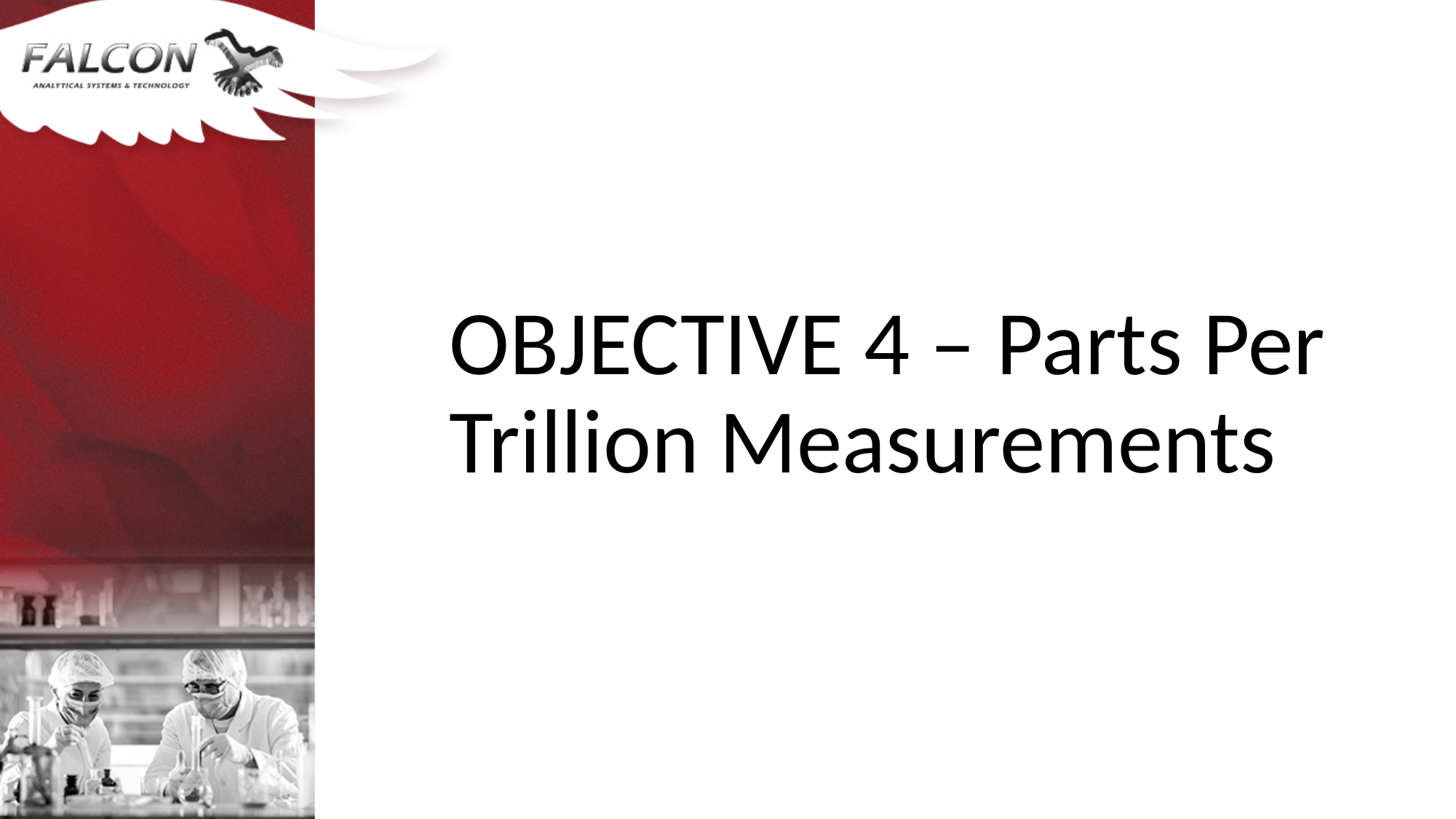

#
OBJECTIVE 4 – Parts Per Trillion Measurements